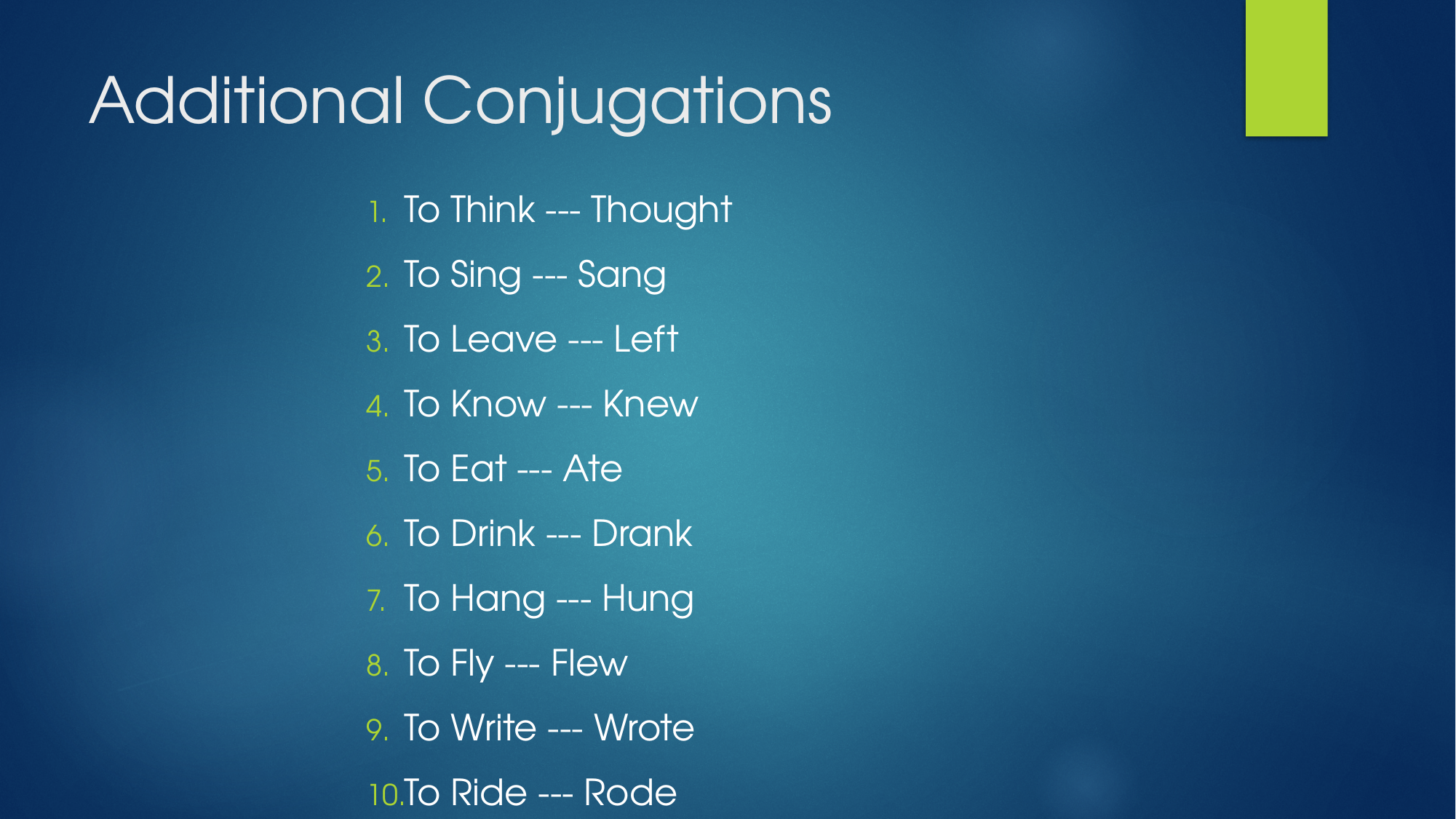

# Additional Conjugations
To Think --- Thought
To Sing --- Sang
To Leave --- Left
To Know --- Knew
To Eat --- Ate
To Drink --- Drank
To Hang --- Hung
To Fly --- Flew
To Write --- Wrote
To Ride --- Rode